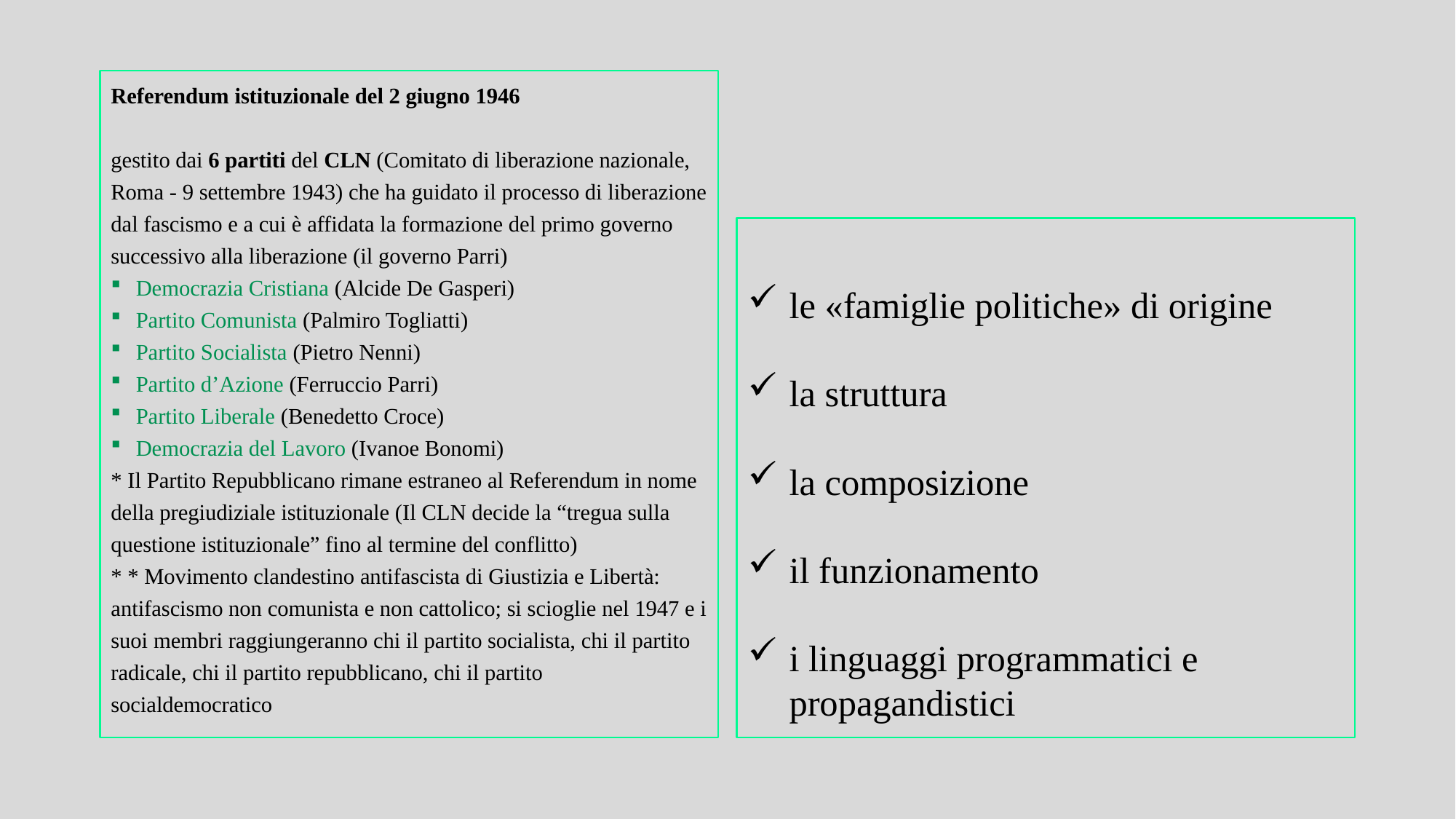

Referendum istituzionale del 2 giugno 1946

gestito dai 6 partiti del CLN (Comitato di liberazione nazionale, Roma - 9 settembre 1943) che ha guidato il processo di liberazione dal fascismo e a cui è affidata la formazione del primo governo successivo alla liberazione (il governo Parri)
Democrazia Cristiana (Alcide De Gasperi)
Partito Comunista (Palmiro Togliatti)
Partito Socialista (Pietro Nenni)
Partito d’Azione (Ferruccio Parri)
Partito Liberale (Benedetto Croce)
Democrazia del Lavoro (Ivanoe Bonomi)
* Il Partito Repubblicano rimane estraneo al Referendum in nome della pregiudiziale istituzionale (Il CLN decide la “tregua sulla questione istituzionale” fino al termine del conflitto)
* * Movimento clandestino antifascista di Giustizia e Libertà: antifascismo non comunista e non cattolico; si scioglie nel 1947 e i suoi membri raggiungeranno chi il partito socialista, chi il partito radicale, chi il partito repubblicano, chi il partito socialdemocratico

le «famiglie politiche» di origine

la struttura

la composizione

il funzionamento

i linguaggi programmatici e propagandistici